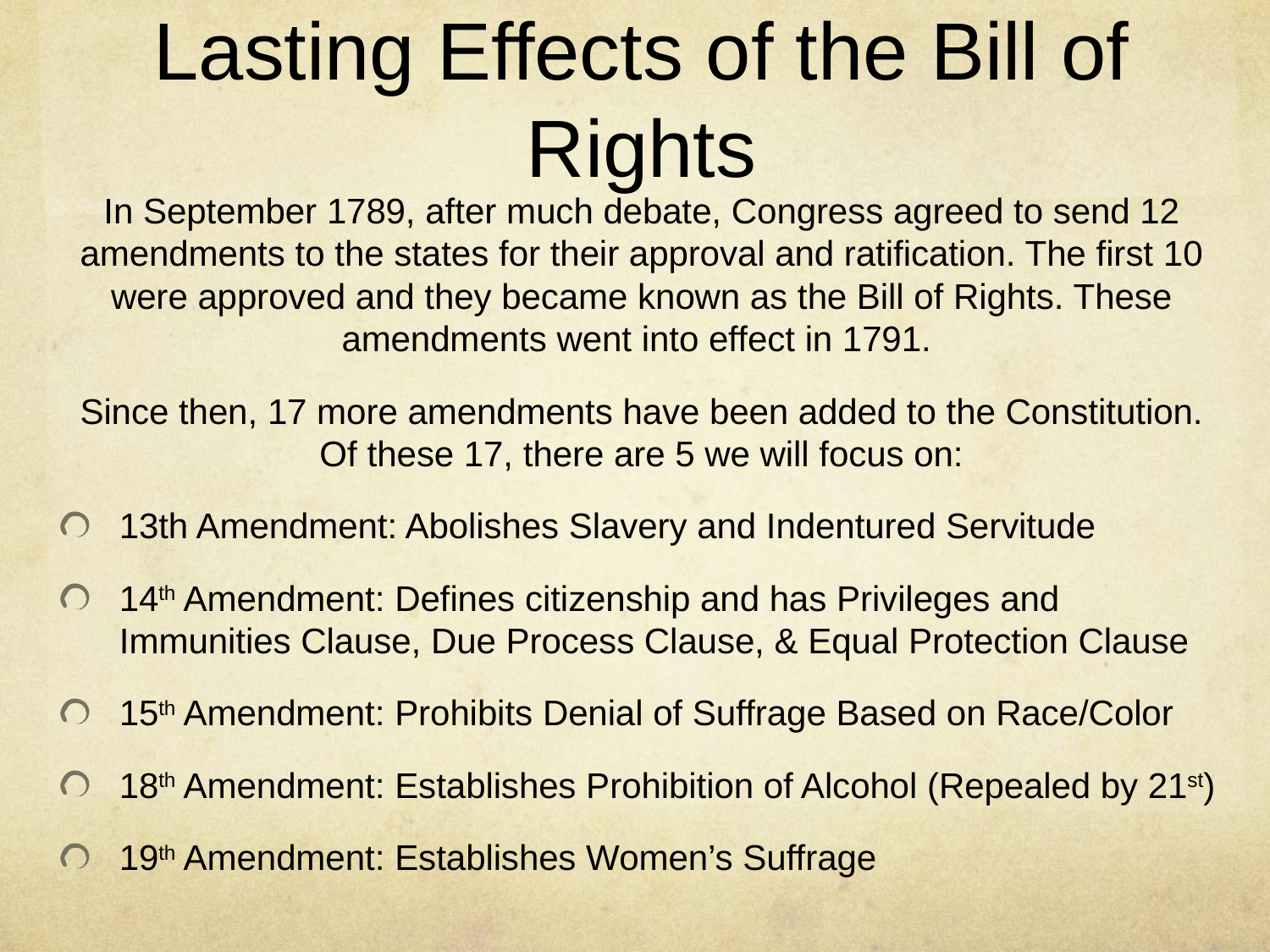

# Lasting Effects of the Bill of Rights
In September 1789, after much debate, Congress agreed to send 12 amendments to the states for their approval and ratification. The first 10 were approved and they became known as the Bill of Rights. These amendments went into effect in 1791.
Since then, 17 more amendments have been added to the Constitution. Of these 17, there are 5 we will focus on:
13th Amendment: Abolishes Slavery and Indentured Servitude
14th Amendment: Defines citizenship and has Privileges and Immunities Clause, Due Process Clause, & Equal Protection Clause
15th Amendment: Prohibits Denial of Suffrage Based on Race/Color
18th Amendment: Establishes Prohibition of Alcohol (Repealed by 21st)
19th Amendment: Establishes Women’s Suffrage